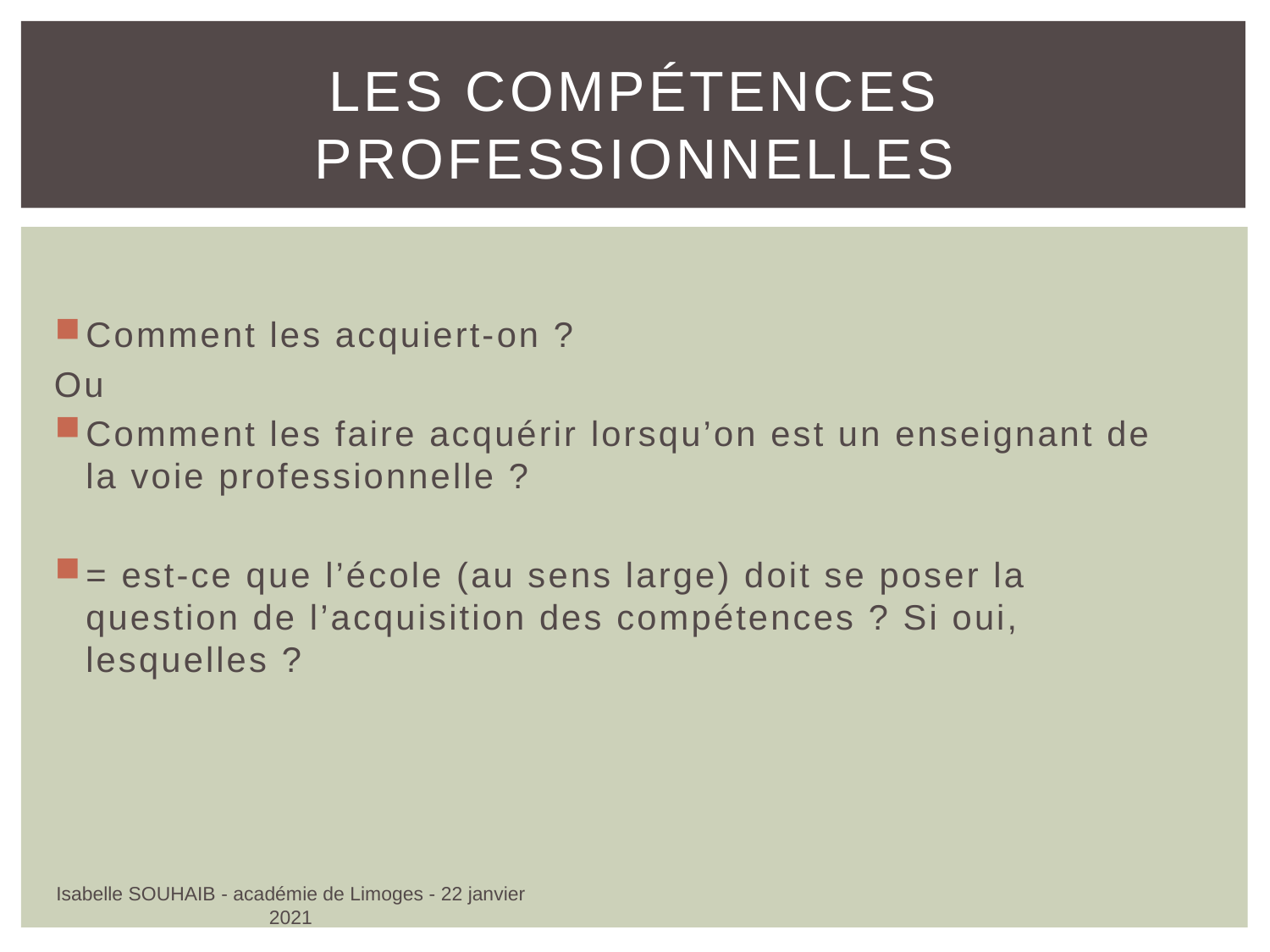

# Les compétences professionnelles
Comment les acquiert-on ?
Ou
Comment les faire acquérir lorsqu’on est un enseignant de la voie professionnelle ?

= est-ce que l’école (au sens large) doit se poser la question de l’acquisition des compétences ? Si oui, lesquelles ?
Isabelle SOUHAIB - académie de Limoges - 22 janvier 2021